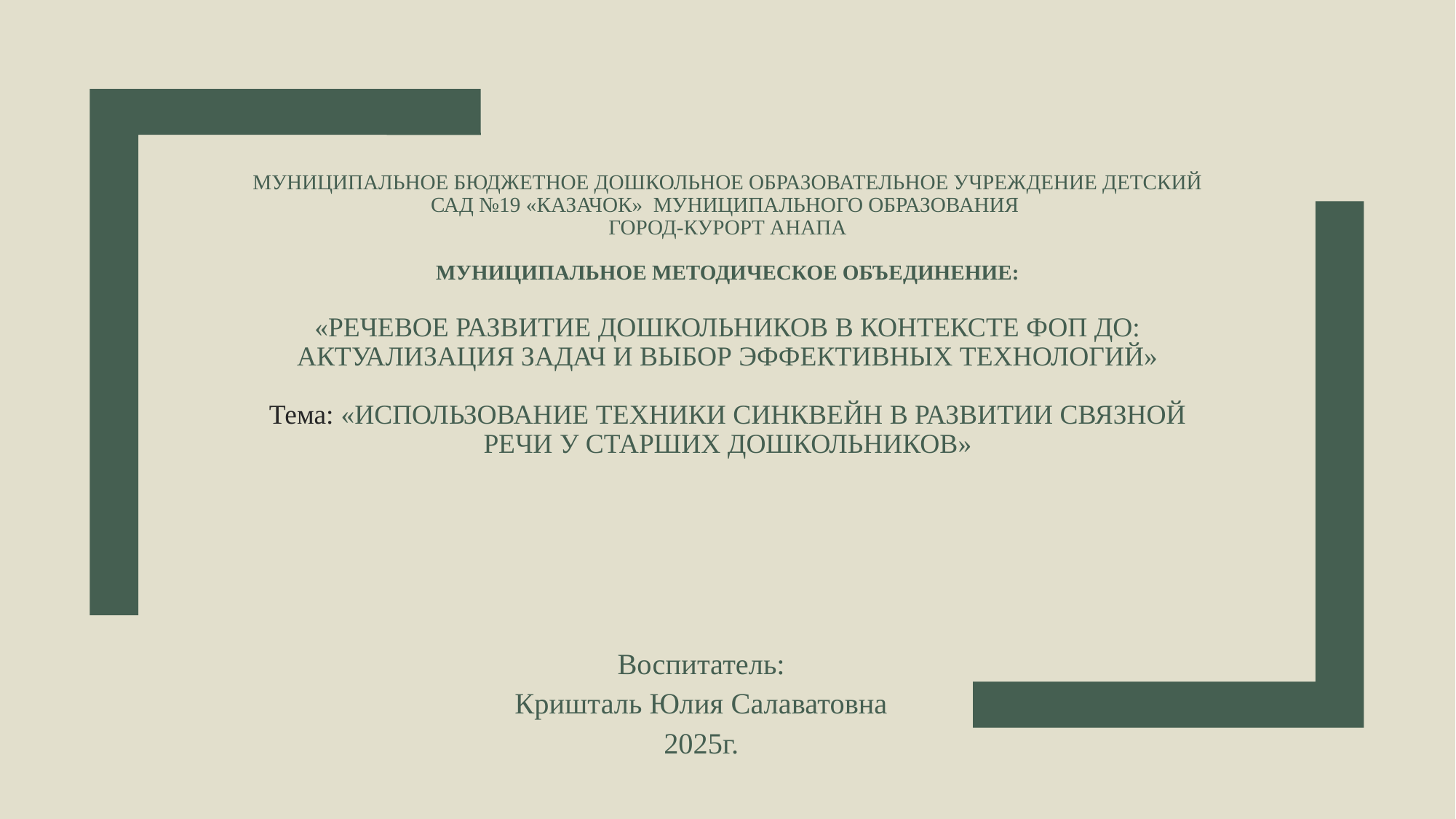

# Муниципальное бюджетное дошкольное образовательное учреждение детский сад №19 «Казачок»  муниципального образования город-курорт Анапа Муниципальное методическое объединение: «Речевое развитие дошкольников в контексте ФОП ДО: актуализация задач и выбор эффективных технологий» Тема: «Использование техники синквейн в развитии связной речи у старших дошкольников»
Воспитатель:
Кришталь Юлия Салаватовна
2025г.